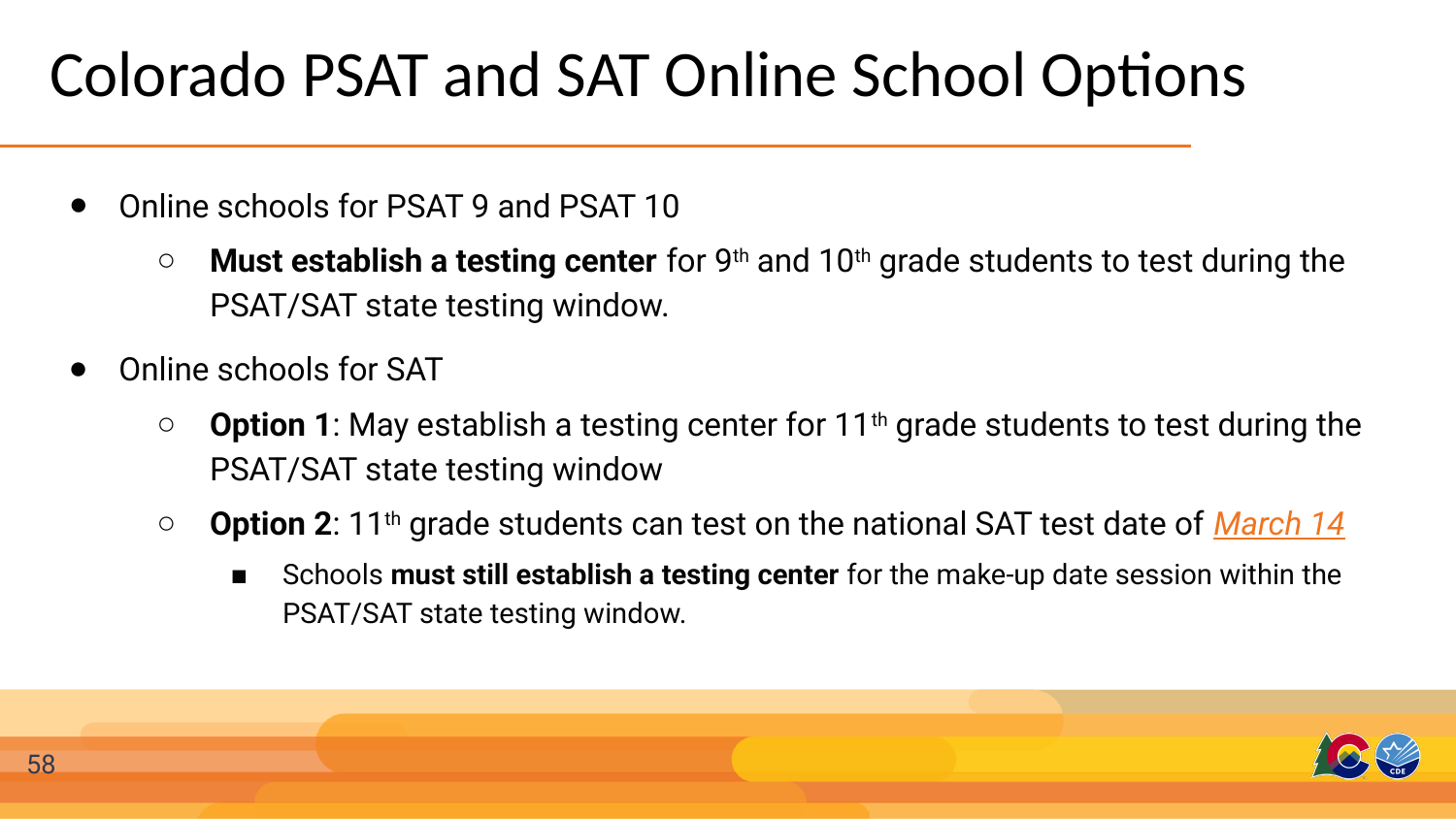

# Colorado PSAT and SAT Online School Options
Online schools for PSAT 9 and PSAT 10
Must establish a testing center for 9th and 10th grade students to test during the PSAT/SAT state testing window.
Online schools for SAT
Option 1: May establish a testing center for 11th grade students to test during the PSAT/SAT state testing window
Option 2: 11th grade students can test on the national SAT test date of March 14
Schools must still establish a testing center for the make-up date session within the PSAT/SAT state testing window.